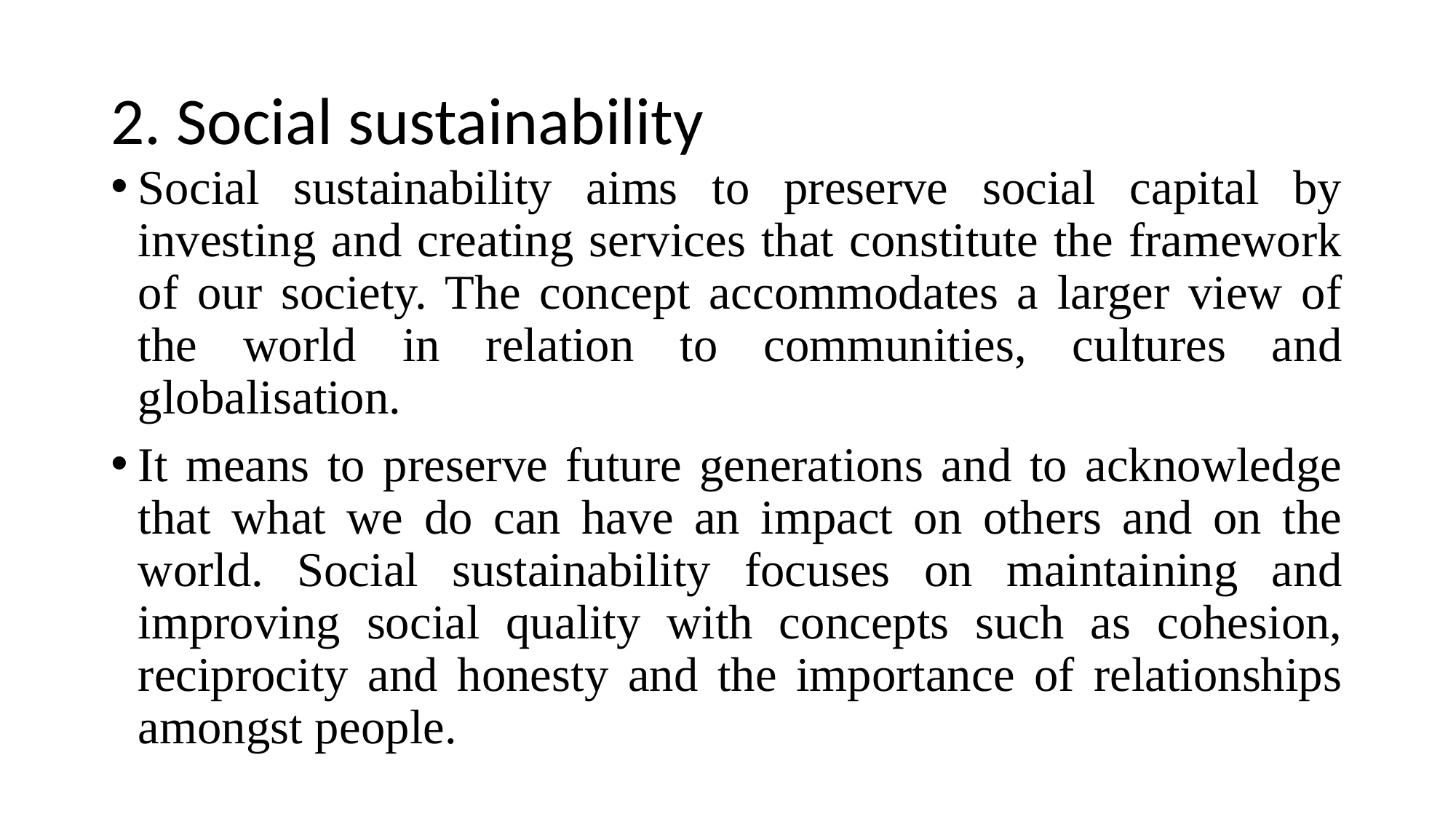

# 2. Social sustainability
Social sustainability aims to preserve social capital by investing and creating services that constitute the framework of our society. The concept accommodates a larger view of the world in relation to communities, cultures and globalisation.
It means to preserve future generations and to acknowledge that what we do can have an impact on others and on the world. Social sustainability focuses on maintaining and improving social quality with concepts such as cohesion, reciprocity and honesty and the importance of relationships amongst people.